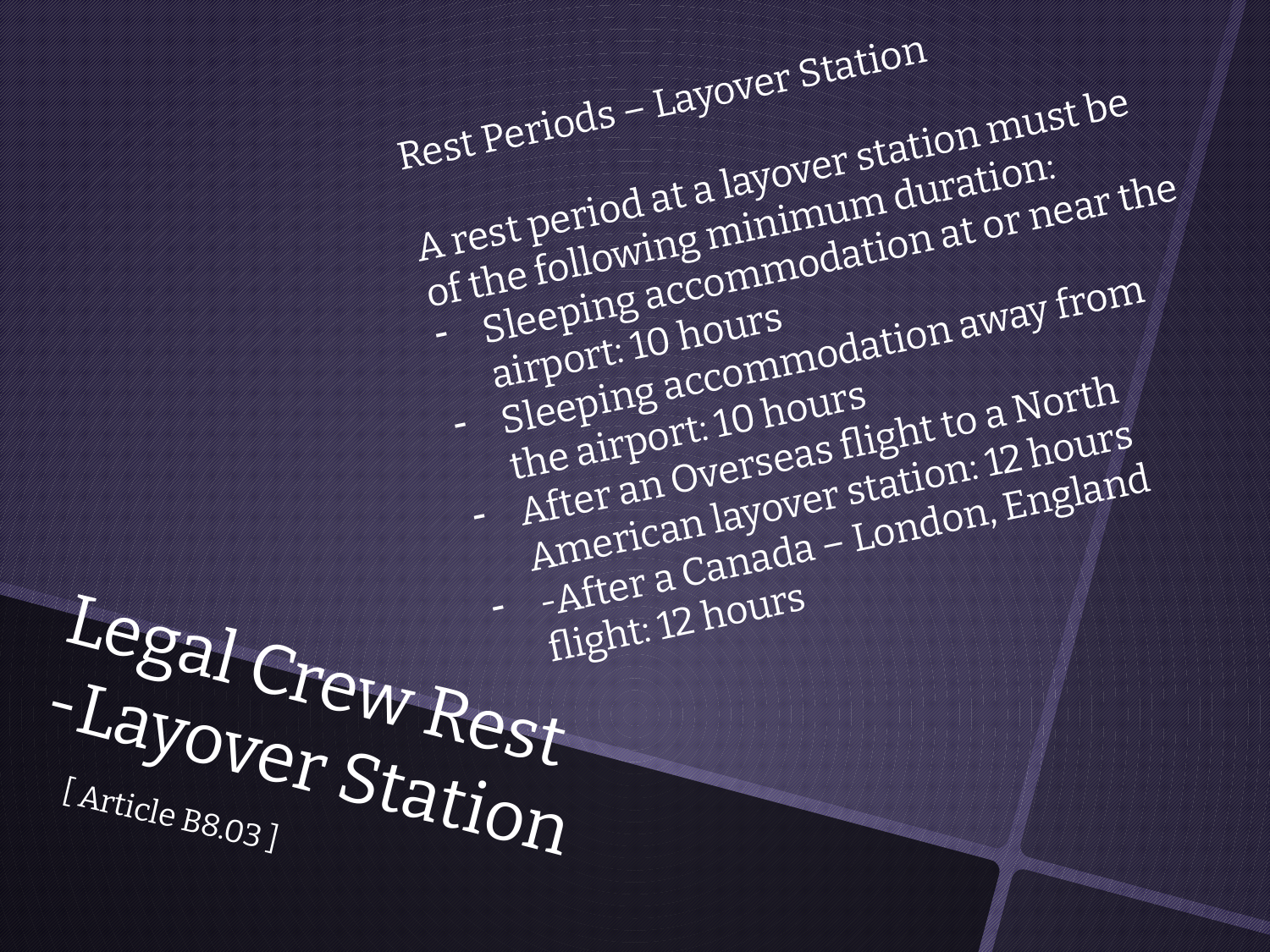

Rest Periods – Layover Station

A rest period at a layover station must be of the following minimum duration:
Sleeping accommodation at or near the airport: 10 hours
Sleeping accommodation away from the airport: 10 hours
After an Overseas flight to a North American layover station: 12 hours
-After a Canada – London, England flight: 12 hours

Legal Crew Rest
-Layover Station
[ Article B8.03 ]